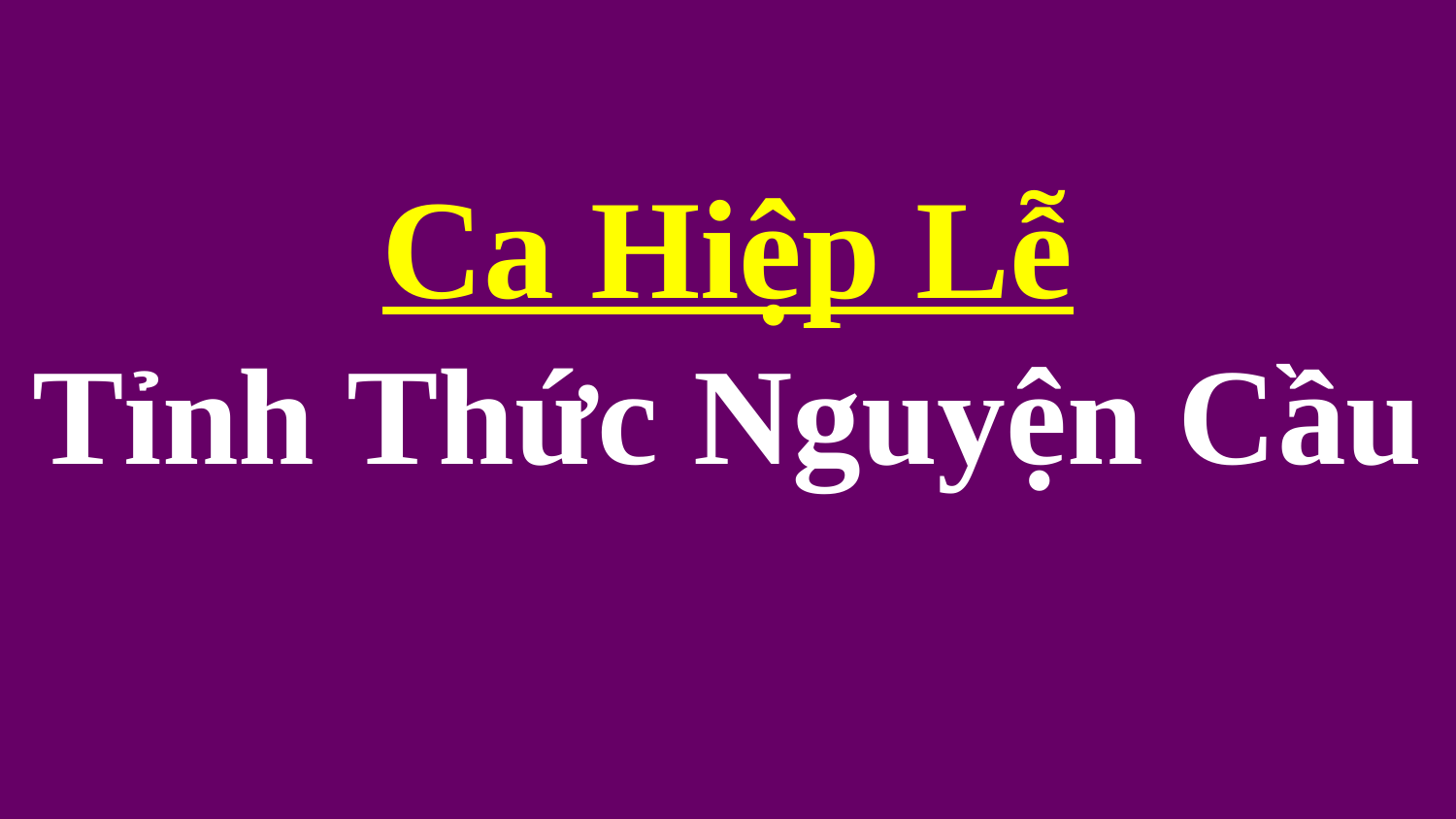

# Ca Hiệp Lễ Tỉnh Thức Nguyện Cầu